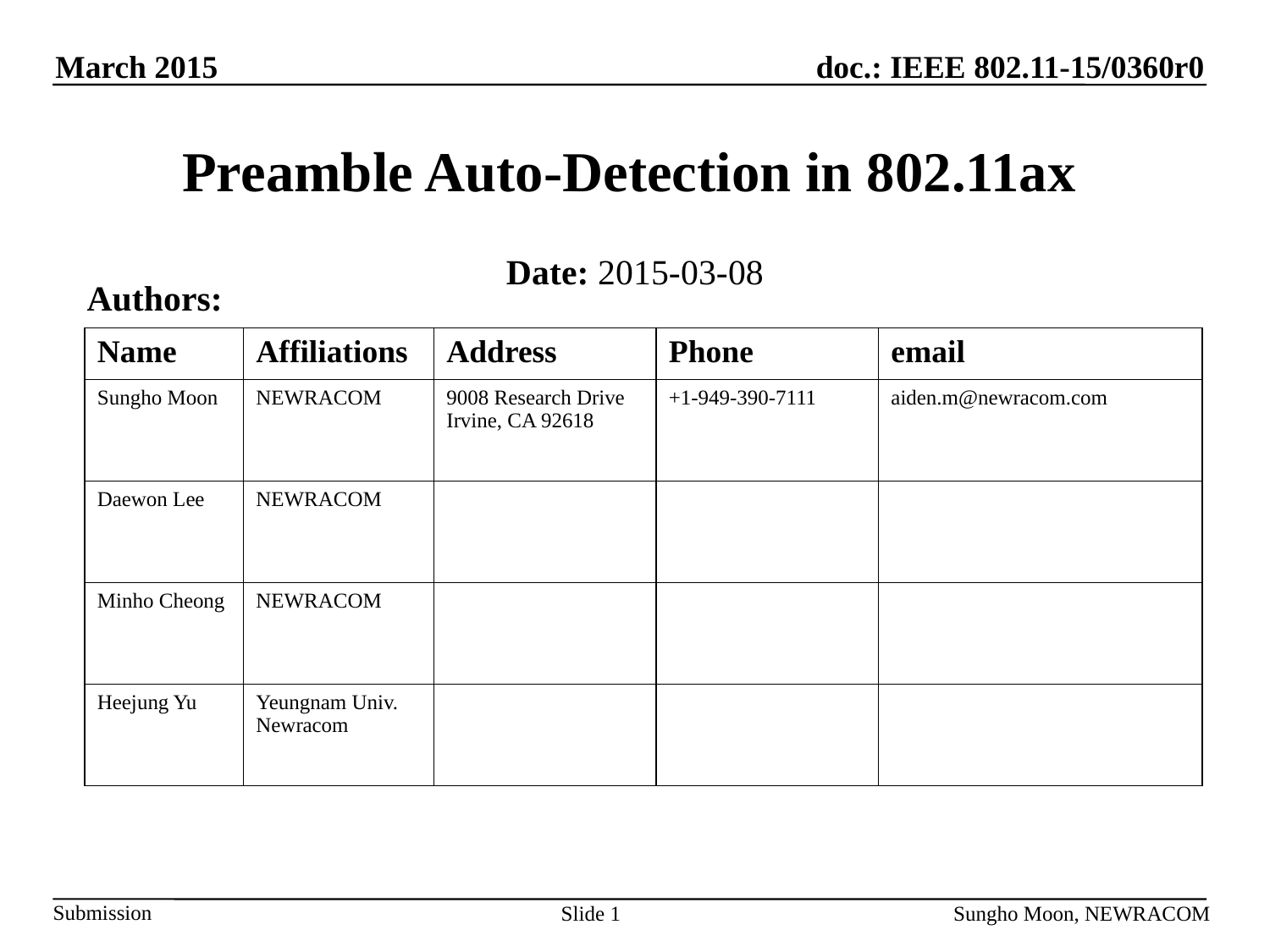

Preamble Auto-Detection in 802.11ax
Date: 2015-03-08

Authors:
| Name | Affiliations | Address | Phone | email |
| --- | --- | --- | --- | --- |
| Sungho Moon | NEWRACOM | 9008 Research Drive Irvine, CA 92618 | +1-949-390-7111 | aiden.m@newracom.com |
| Daewon Lee | NEWRACOM |  |  |  |
| Minho Cheong | NEWRACOM |  |  |  |
| Heejung Yu | Yeungnam Univ. Newracom |  |  |  |